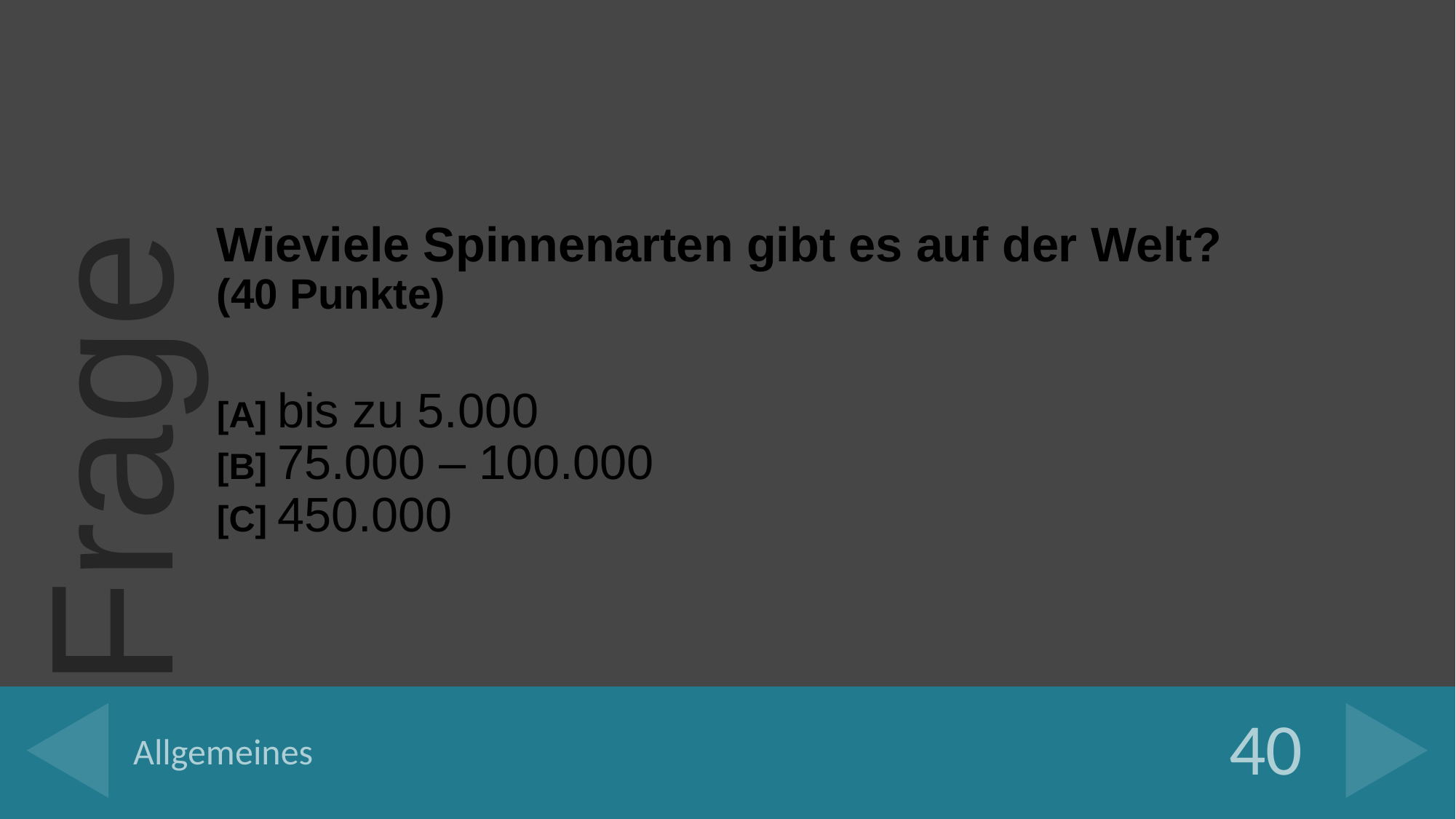

Wieviele Spinnenarten gibt es auf der Welt? (40 Punkte)

[A] bis zu 5.000
[B] 75.000 – 100.000
[C] 450.000
40
# Allgemeines